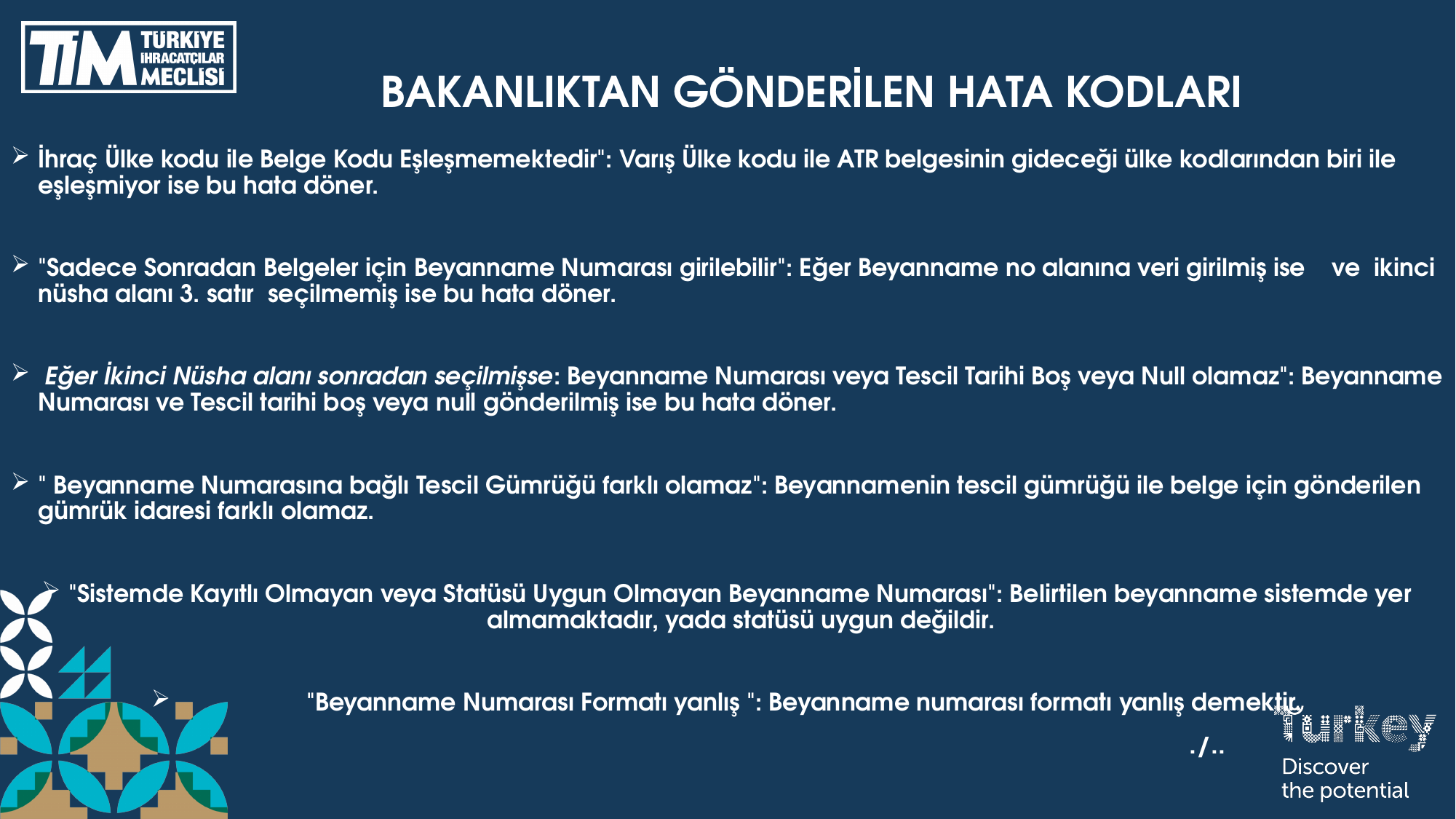

# BAKANLIKTAN GÖNDERİLEN HATA KODLARI
İhraç Ülke kodu ile Belge Kodu Eşleşmemektedir": Varış Ülke kodu ile ATR belgesinin gideceği ülke kodlarından biri ile eşleşmiyor ise bu hata döner.

"Sadece Sonradan Belgeler için Beyanname Numarası girilebilir": Eğer Beyanname no alanına veri girilmiş ise    ve  ikinci nüsha alanı 3. satır  seçilmemiş ise bu hata döner.

 Eğer İkinci Nüsha alanı sonradan seçilmişse: Beyanname Numarası veya Tescil Tarihi Boş veya Null olamaz": Beyanname Numarası ve Tescil tarihi boş veya null gönderilmiş ise bu hata döner.

" Beyanname Numarasına bağlı Tescil Gümrüğü farklı olamaz": Beyannamenin tescil gümrüğü ile belge için gönderilen gümrük idaresi farklı olamaz.

"Sistemde Kayıtlı Olmayan veya Statüsü Uygun Olmayan Beyanname Numarası": Belirtilen beyanname sistemde yer almamaktadır, yada statüsü uygun değildir.

                   "Beyanname Numarası Formatı yanlış ": Beyanname numarası formatı yanlış demektir.
                                                                                                                                    ./..